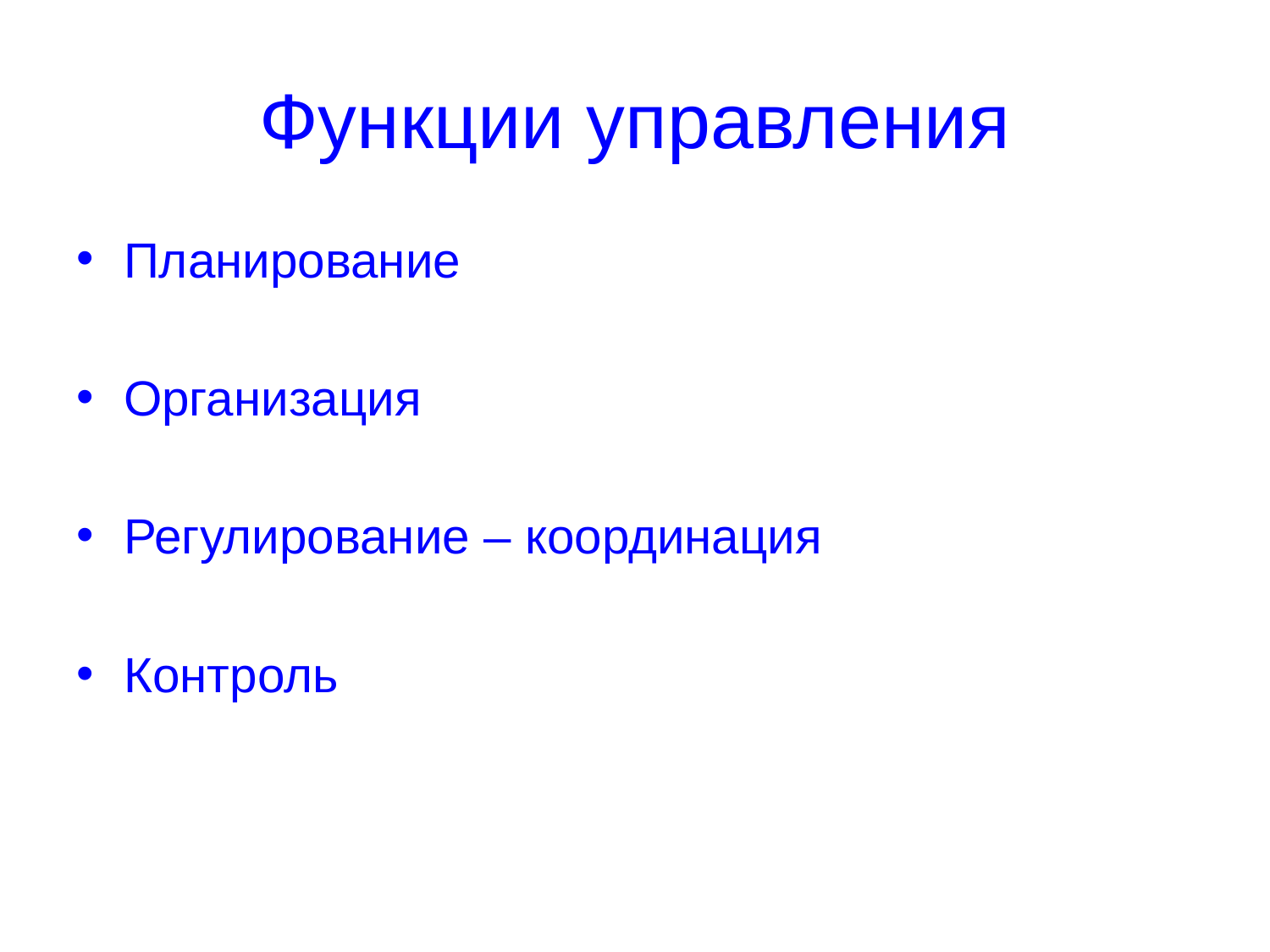

# Функции управления
Планирование

Организация

Регулирование – координация

Контроль